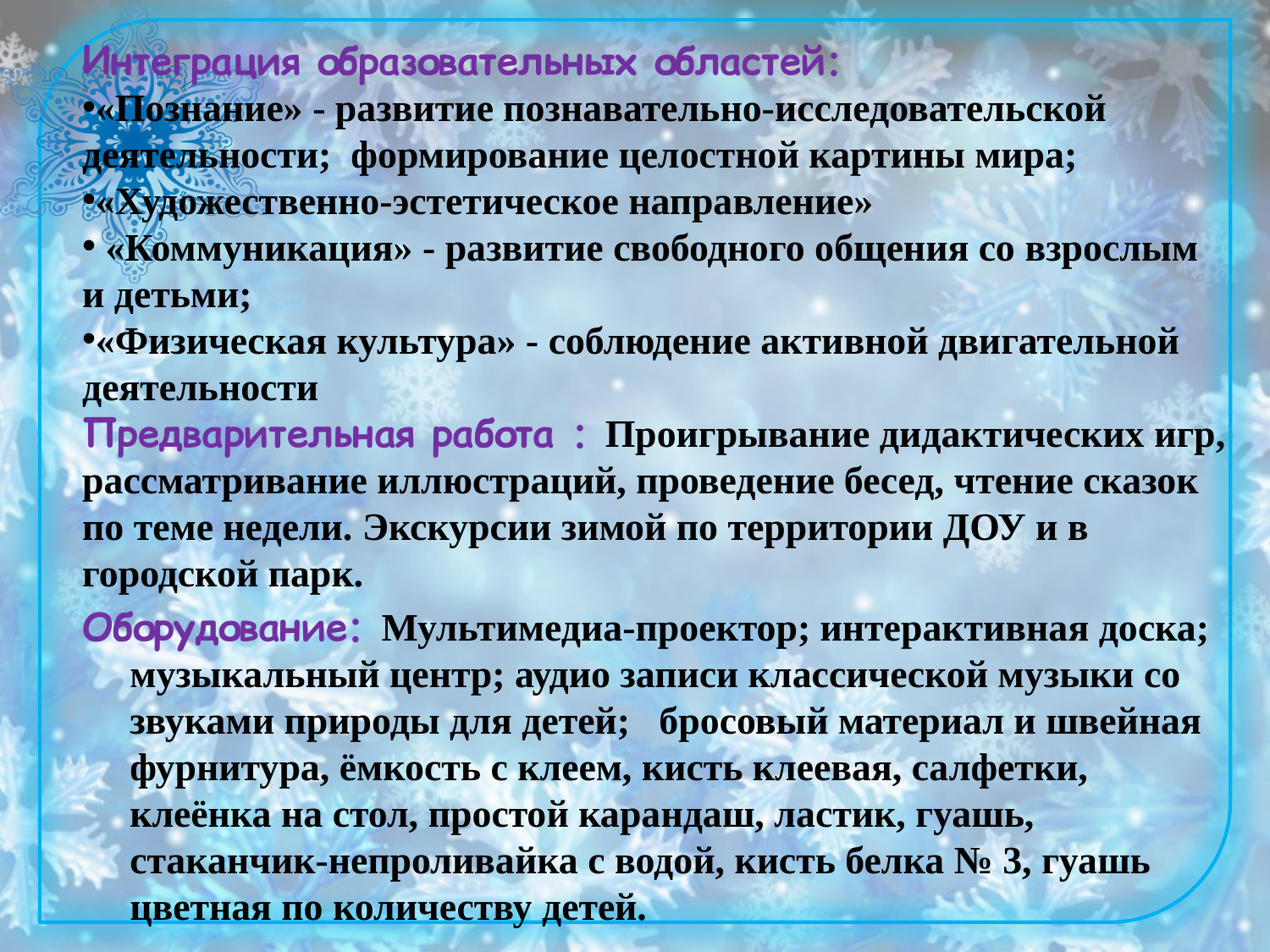

Интеграция образовательных областей:
«Познание» - развитие познавательно-исследовательской деятельности;  формирование целостной картины мира;
«Художественно-эстетическое направление»
 «Коммуникация» - развитие свободного общения со взрослым и детьми;
«Физическая культура» - соблюдение активной двигательной деятельности
Предварительная работа : Проигрывание дидактических игр, рассматривание иллюстраций, проведение бесед, чтение сказок по теме недели. Экскурсии зимой по территории ДОУ и в городской парк.
Оборудование: Мультимедиа-проектор; интерактивная доска; музыкальный центр; аудио записи классической музыки со звуками природы для детей;   бросовый материал и швейная фурнитура, ёмкость с клеем, кисть клеевая, салфетки, клеёнка на стол, простой карандаш, ластик, гуашь, стаканчик-непроливайка с водой, кисть белка № 3, гуашь цветная по количеству детей.